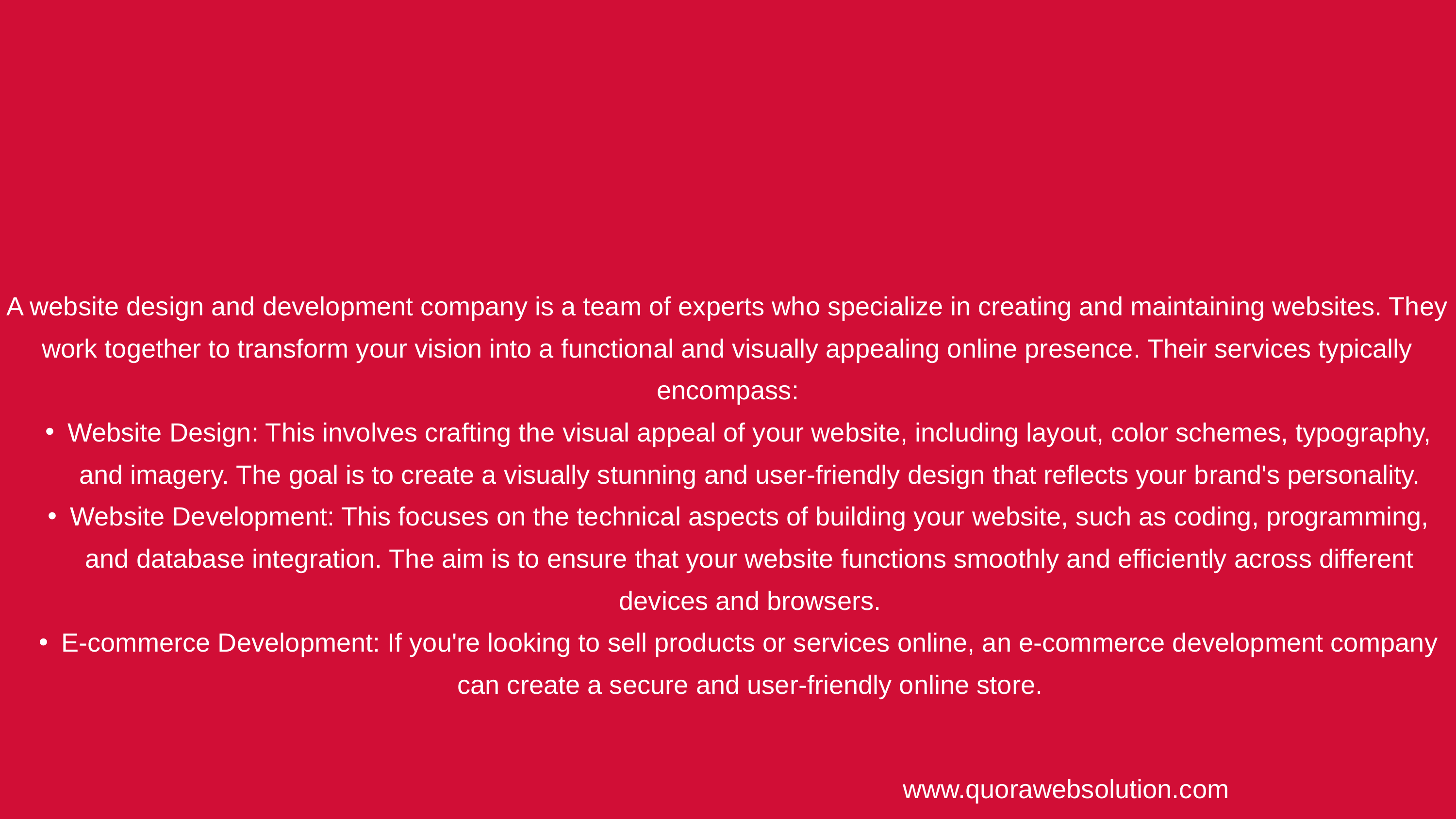

A website design and development company is a team of experts who specialize in creating and maintaining websites. They work together to transform your vision into a functional and visually appealing online presence. Their services typically encompass:
Website Design: This involves crafting the visual appeal of your website, including layout, color schemes, typography, and imagery. The goal is to create a visually stunning and user-friendly design that reflects your brand's personality.
Website Development: This focuses on the technical aspects of building your website, such as coding, programming, and database integration. The aim is to ensure that your website functions smoothly and efficiently across different devices and browsers.
E-commerce Development: If you're looking to sell products or services online, an e-commerce development company can create a secure and user-friendly online store.
www.quorawebsolution.com